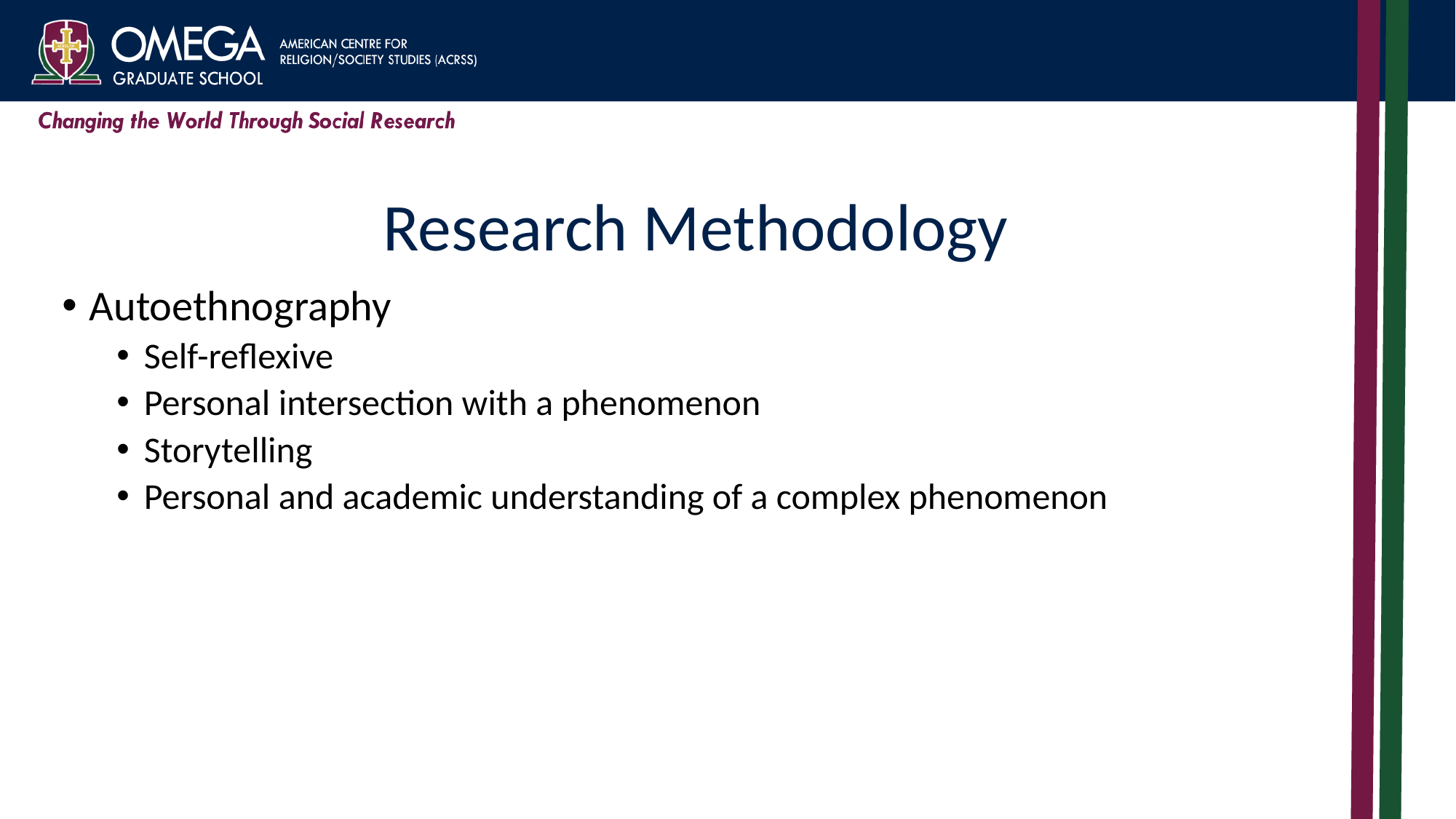

# Research Methodology
Autoethnography
Self-reflexive
Personal intersection with a phenomenon
Storytelling
Personal and academic understanding of a complex phenomenon